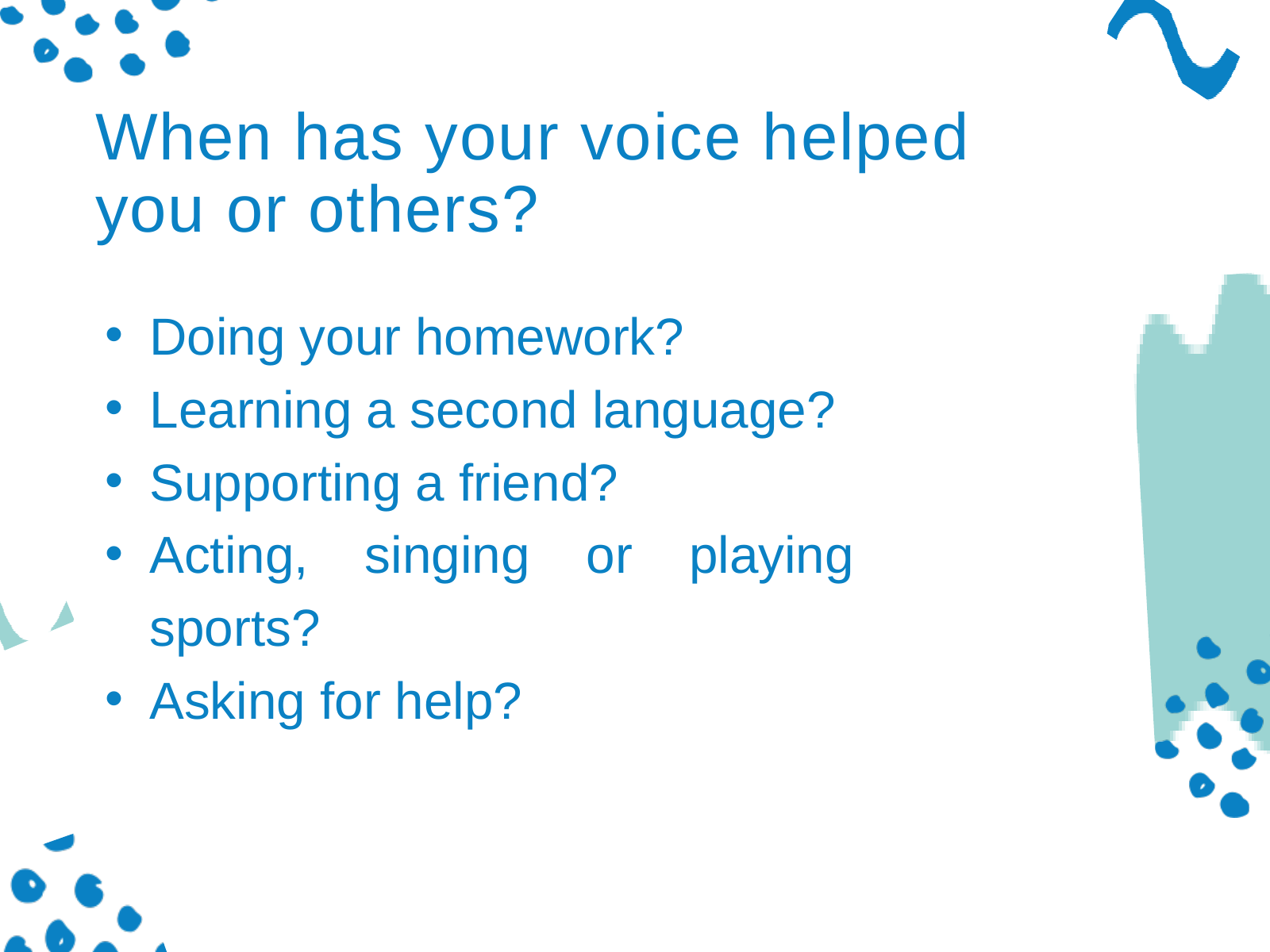

When has your voice helped you or others?
Doing your homework?
Learning a second language?
Supporting a friend?
Acting, singing or playing sports?
Asking for help?